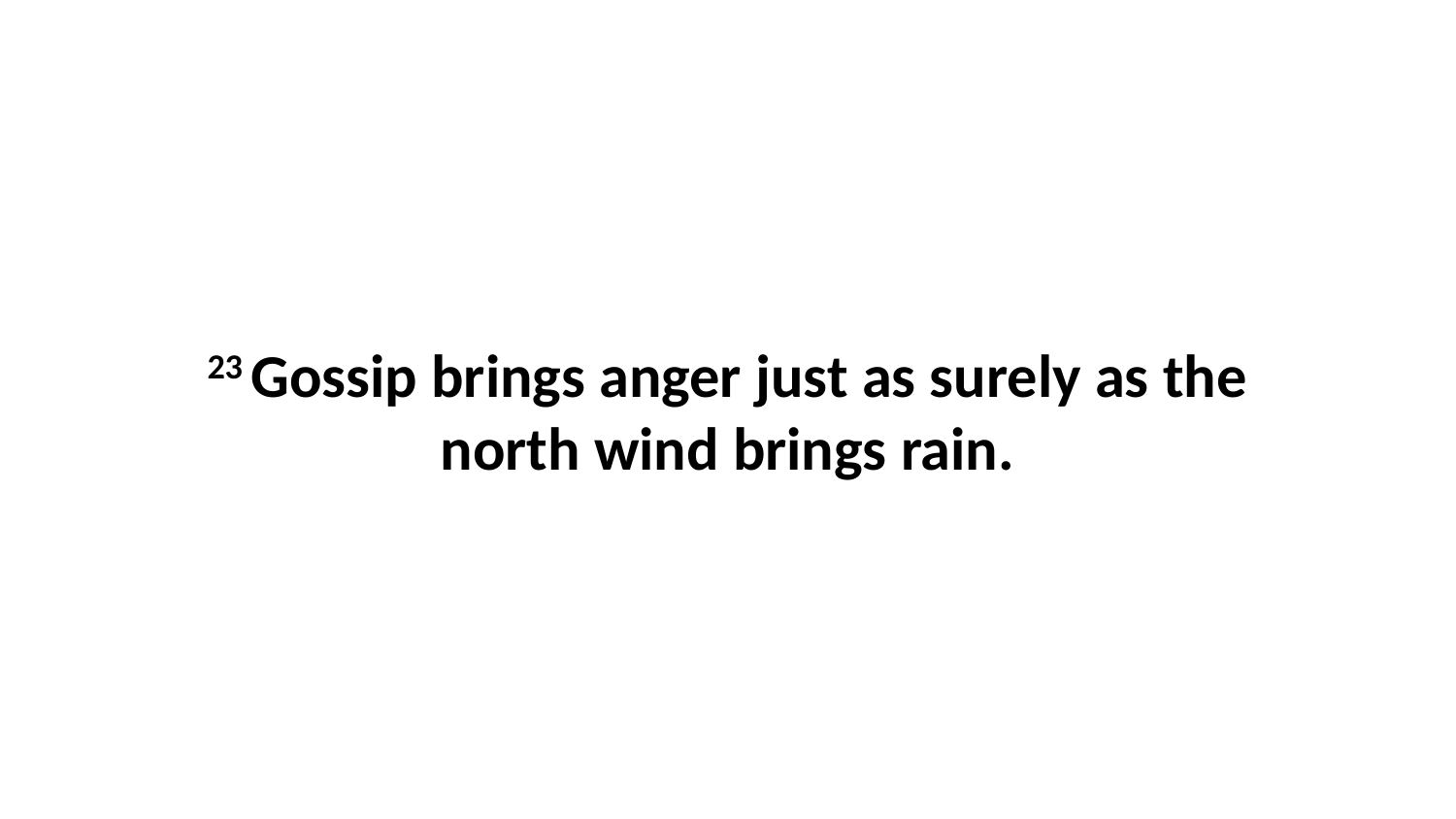

23 Gossip brings anger just as surely as the north wind brings rain.